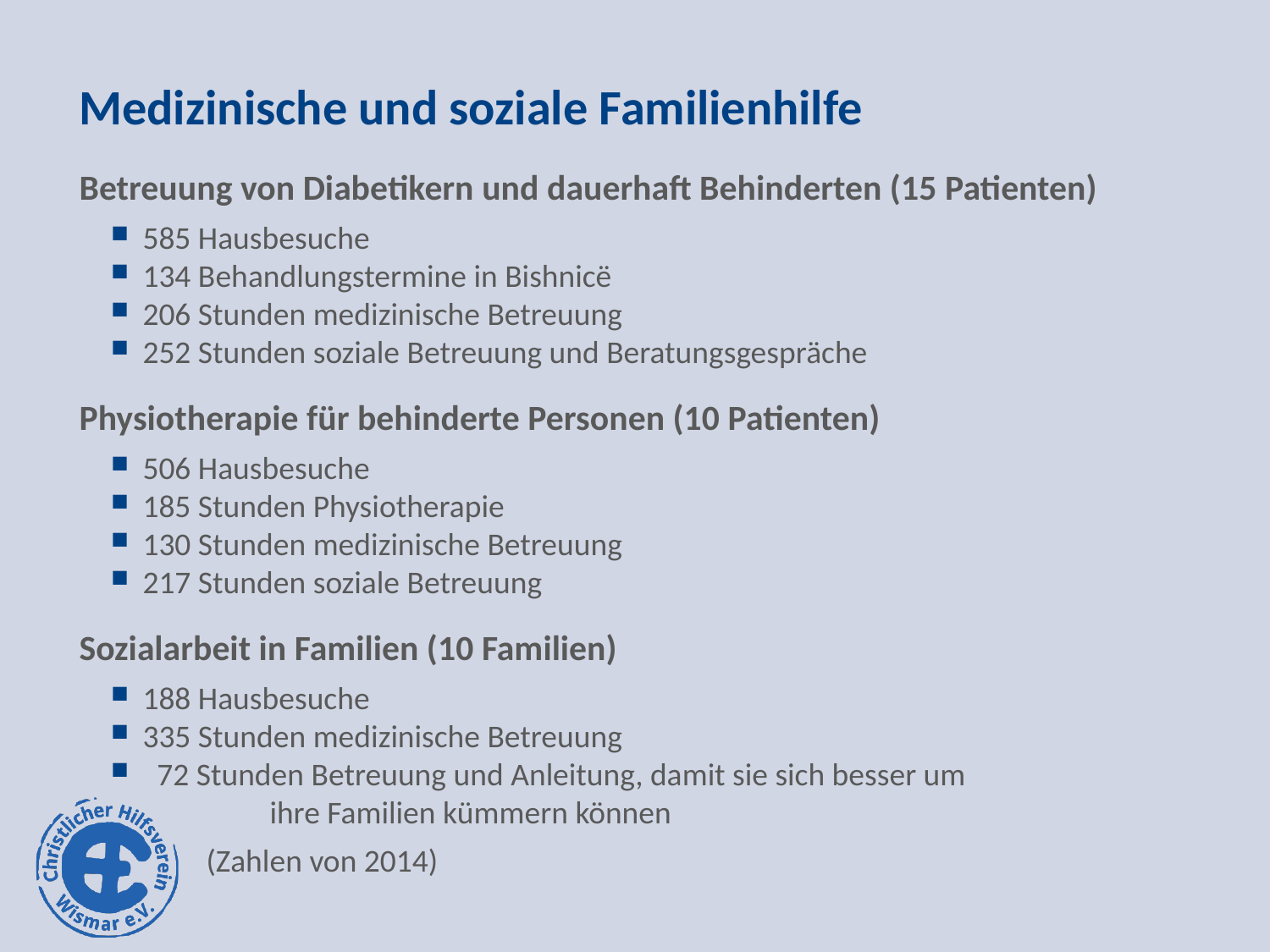

# Medizinische und soziale Familienhilfe
Betreuung von Diabetikern und dauerhaft Behinderten (15 Patienten)
585 Hausbesuche
134 Behandlungstermine in Bishnicë
206 Stunden medizinische Betreuung
252 Stunden soziale Betreuung und Beratungsgespräche
Physiotherapie für behinderte Personen (10 Patienten)
506 Hausbesuche
185 Stunden Physiotherapie
130 Stunden medizinische Betreuung
217 Stunden soziale Betreuung
Sozialarbeit in Familien (10 Familien)
188 Hausbesuche
335 Stunden medizinische Betreuung
  72 Stunden Betreuung und Anleitung, damit sie sich besser um
	ihre Familien kümmern können
	(Zahlen von 2014)